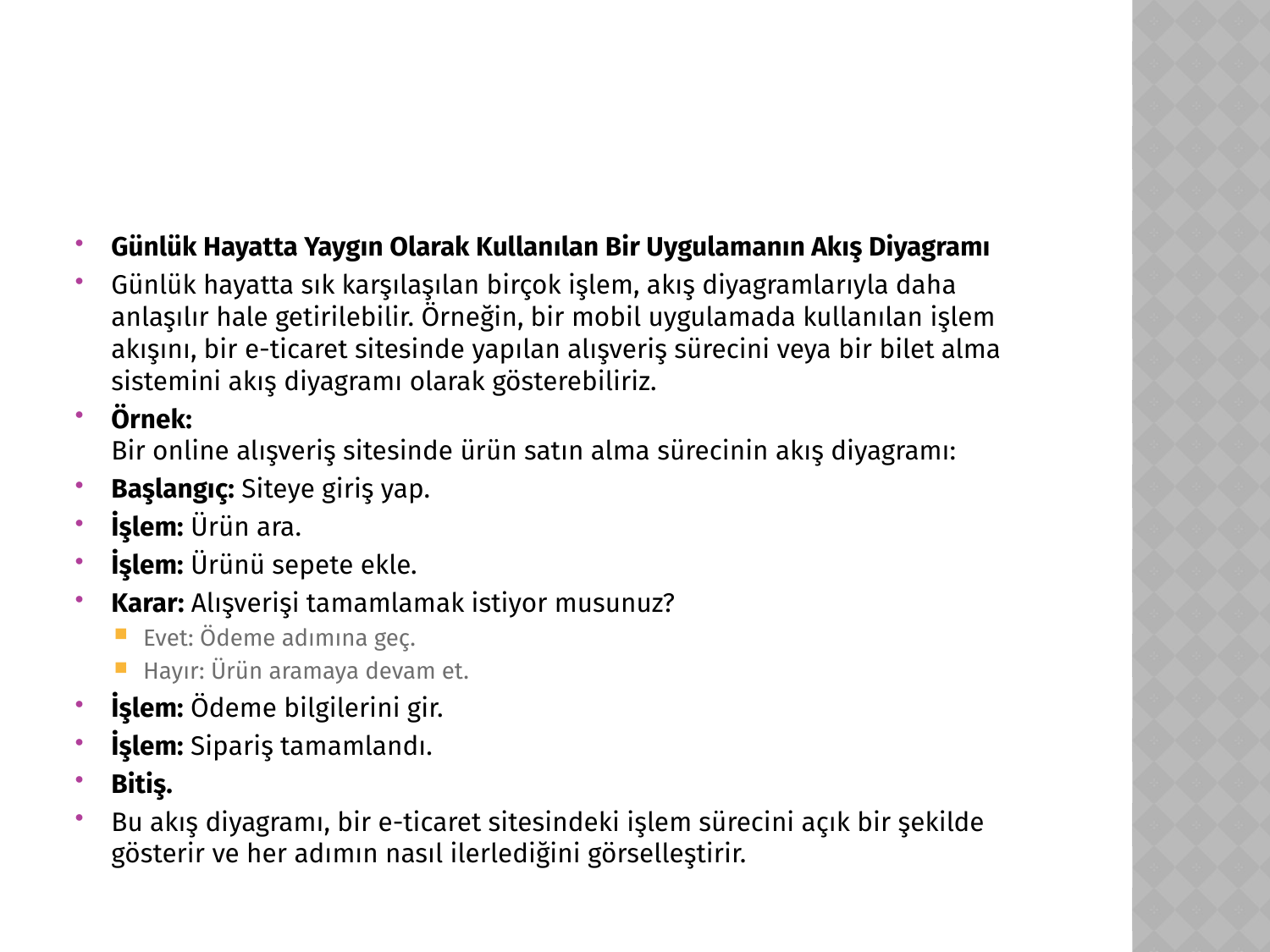

#
Günlük Hayatta Yaygın Olarak Kullanılan Bir Uygulamanın Akış Diyagramı
Günlük hayatta sık karşılaşılan birçok işlem, akış diyagramlarıyla daha anlaşılır hale getirilebilir. Örneğin, bir mobil uygulamada kullanılan işlem akışını, bir e-ticaret sitesinde yapılan alışveriş sürecini veya bir bilet alma sistemini akış diyagramı olarak gösterebiliriz.
Örnek:
Bir online alışveriş sitesinde ürün satın alma sürecinin akış diyagramı:
Başlangıç: Siteye giriş yap.
İşlem: Ürün ara.
İşlem: Ürünü sepete ekle.
Karar: Alışverişi tamamlamak istiyor musunuz?
Evet: Ödeme adımına geç.
Hayır: Ürün aramaya devam et.
İşlem: Ödeme bilgilerini gir.
İşlem: Sipariş tamamlandı.
Bitiş.
Bu akış diyagramı, bir e-ticaret sitesindeki işlem sürecini açık bir şekilde gösterir ve her adımın nasıl ilerlediğini görselleştirir.